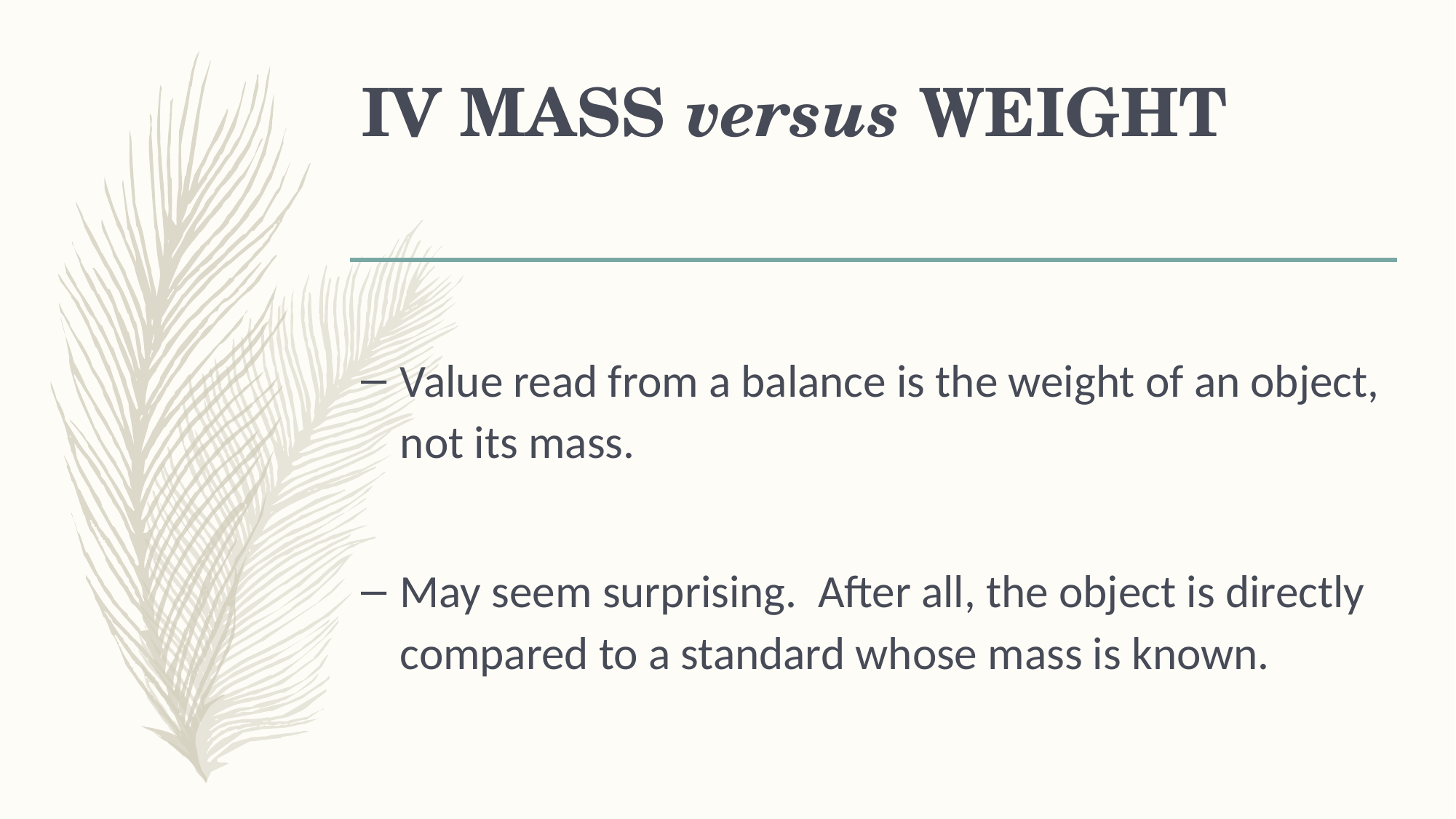

# IV MASS versus WEIGHT

Value read from a balance is the weight of an object, not its mass.

May seem surprising.  After all, the object is directly compared to a standard whose mass is known.